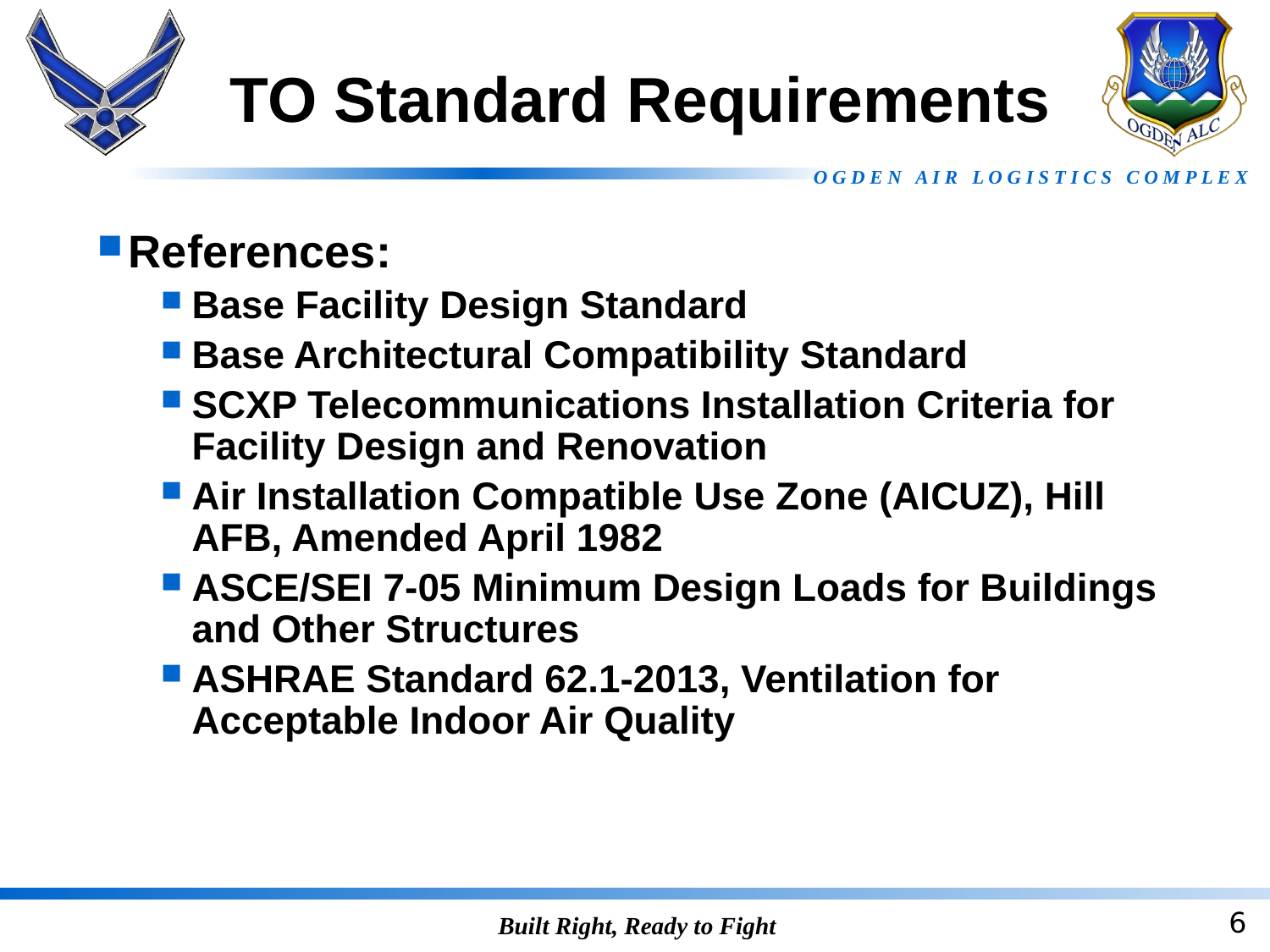

# TO Standard Requirements
References:
Base Facility Design Standard
Base Architectural Compatibility Standard
SCXP Telecommunications Installation Criteria for Facility Design and Renovation
Air Installation Compatible Use Zone (AICUZ), Hill AFB, Amended April 1982
ASCE/SEI 7-05 Minimum Design Loads for Buildings and Other Structures
ASHRAE Standard 62.1-2013, Ventilation for Acceptable Indoor Air Quality

6
Built Right, Ready to Fight